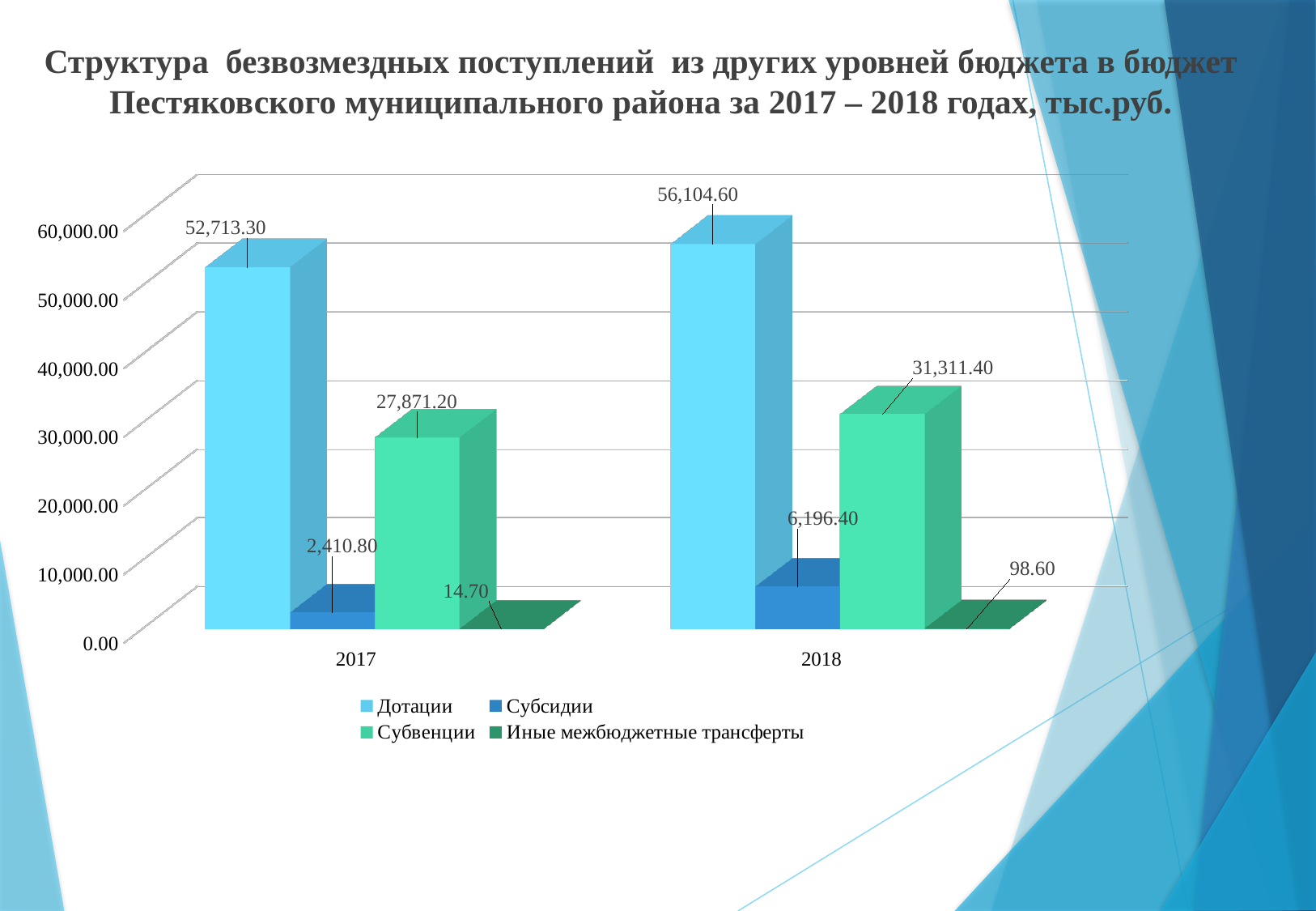

Структура  безвозмездных поступлений  из других уровней бюджета в бюджет Пестяковского муниципального района за 2017 – 2018 годах, тыс.руб.

[unsupported chart]